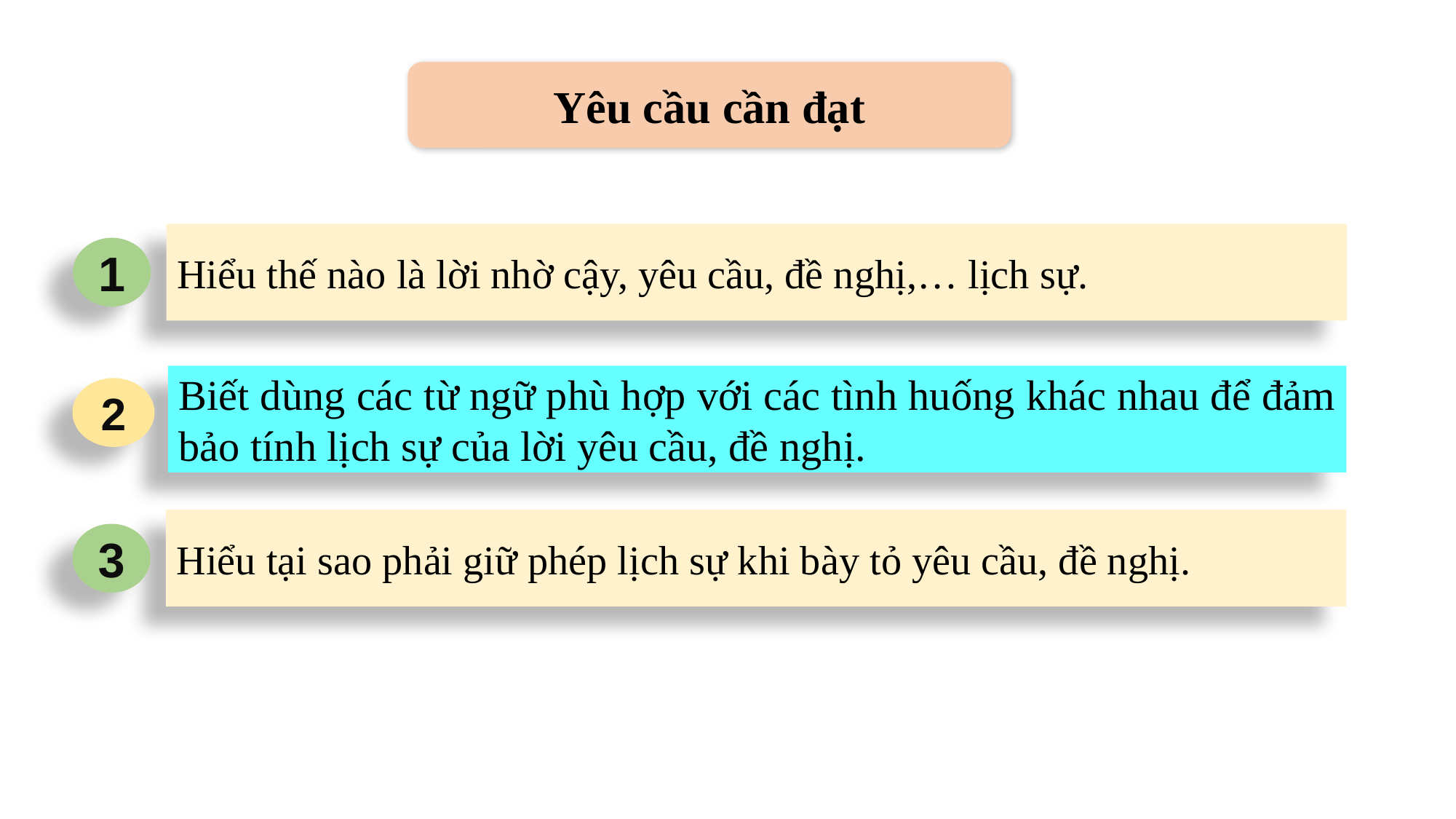

Yêu cầu cần đạt
Hiểu thế nào là lời nhờ cậy, yêu cầu, đề nghị,… lịch sự.
1
Biết dùng các từ ngữ phù hợp với các tình huống khác nhau để đảm bảo tính lịch sự của lời yêu cầu, đề nghị.
2
Hiểu tại sao phải giữ phép lịch sự khi bày tỏ yêu cầu, đề nghị.
3